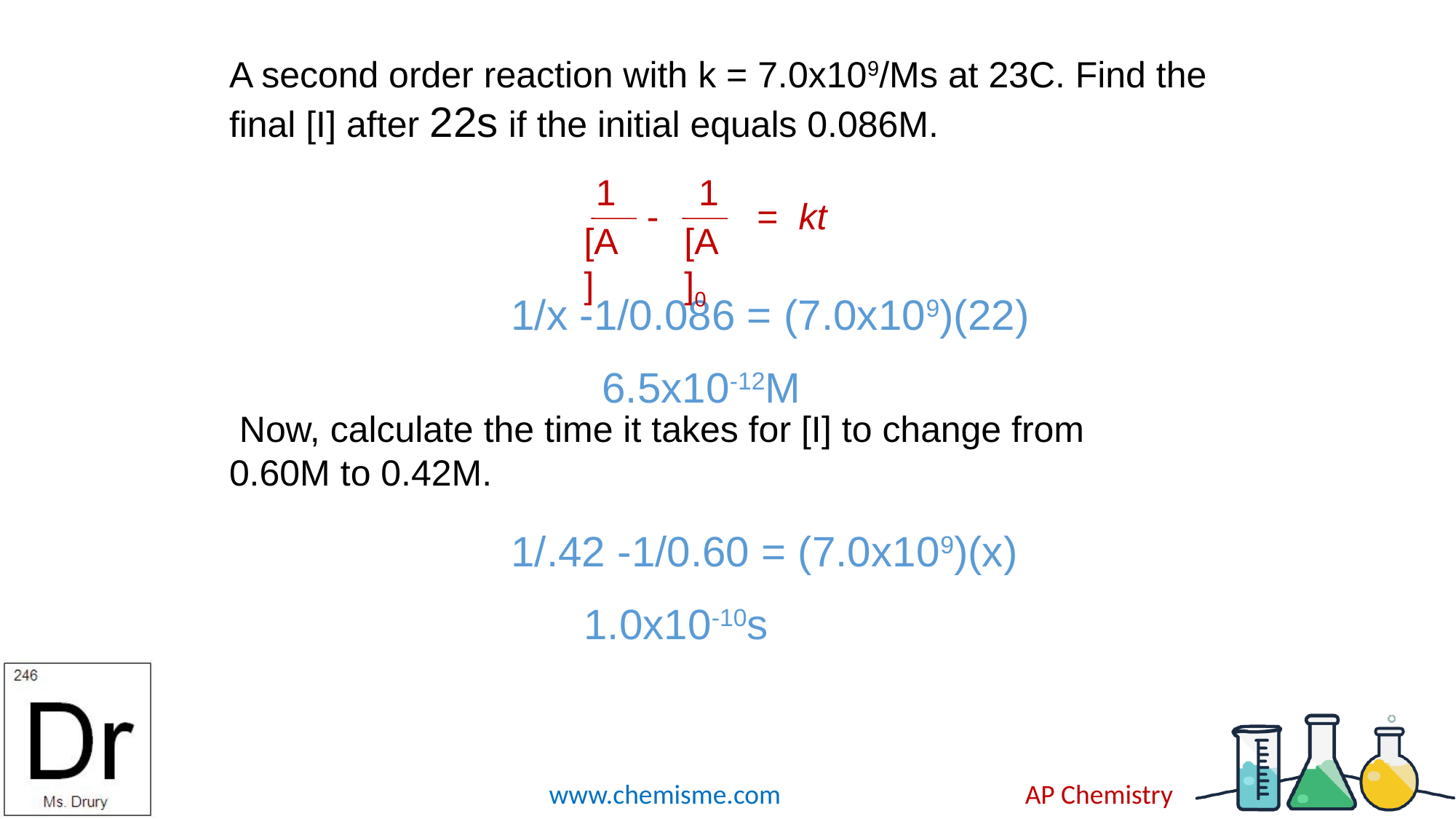

A second order reaction with k = 7.0x109/Ms at 23C. Find the final [I] after 22s if the initial equals 0.086M.
1
[A]
1
-
=  kt
[A]0
1/x -1/0.086 = (7.0x109)(22)
6.5x10-12M
 Now, calculate the time it takes for [I] to change from 0.60M to 0.42M.
1/.42 -1/0.60 = (7.0x109)(x)
1.0x10-10s